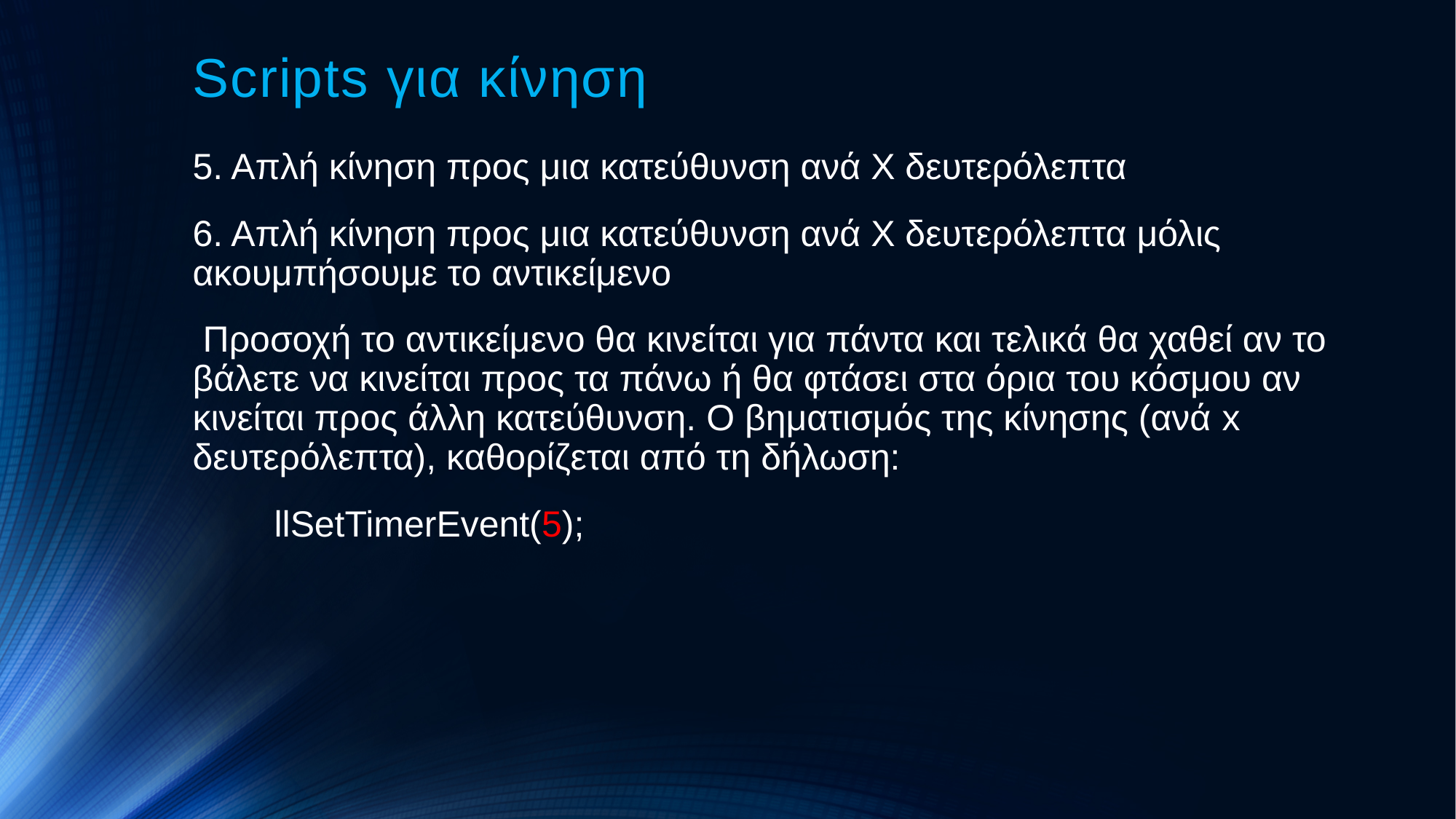

# Scripts για κίνηση
5. Απλή κίνηση προς μια κατεύθυνση ανά Χ δευτερόλεπτα
6. Απλή κίνηση προς μια κατεύθυνση ανά Χ δευτερόλεπτα μόλις ακουμπήσουμε το αντικείμενο
 Προσοχή το αντικείμενο θα κινείται για πάντα και τελικά θα χαθεί αν το βάλετε να κινείται προς τα πάνω ή θα φτάσει στα όρια του κόσμου αν κινείται προς άλλη κατεύθυνση. Ο βηματισμός της κίνησης (ανά x δευτερόλεπτα), καθορίζεται από τη δήλωση:
        llSetTimerEvent(5);